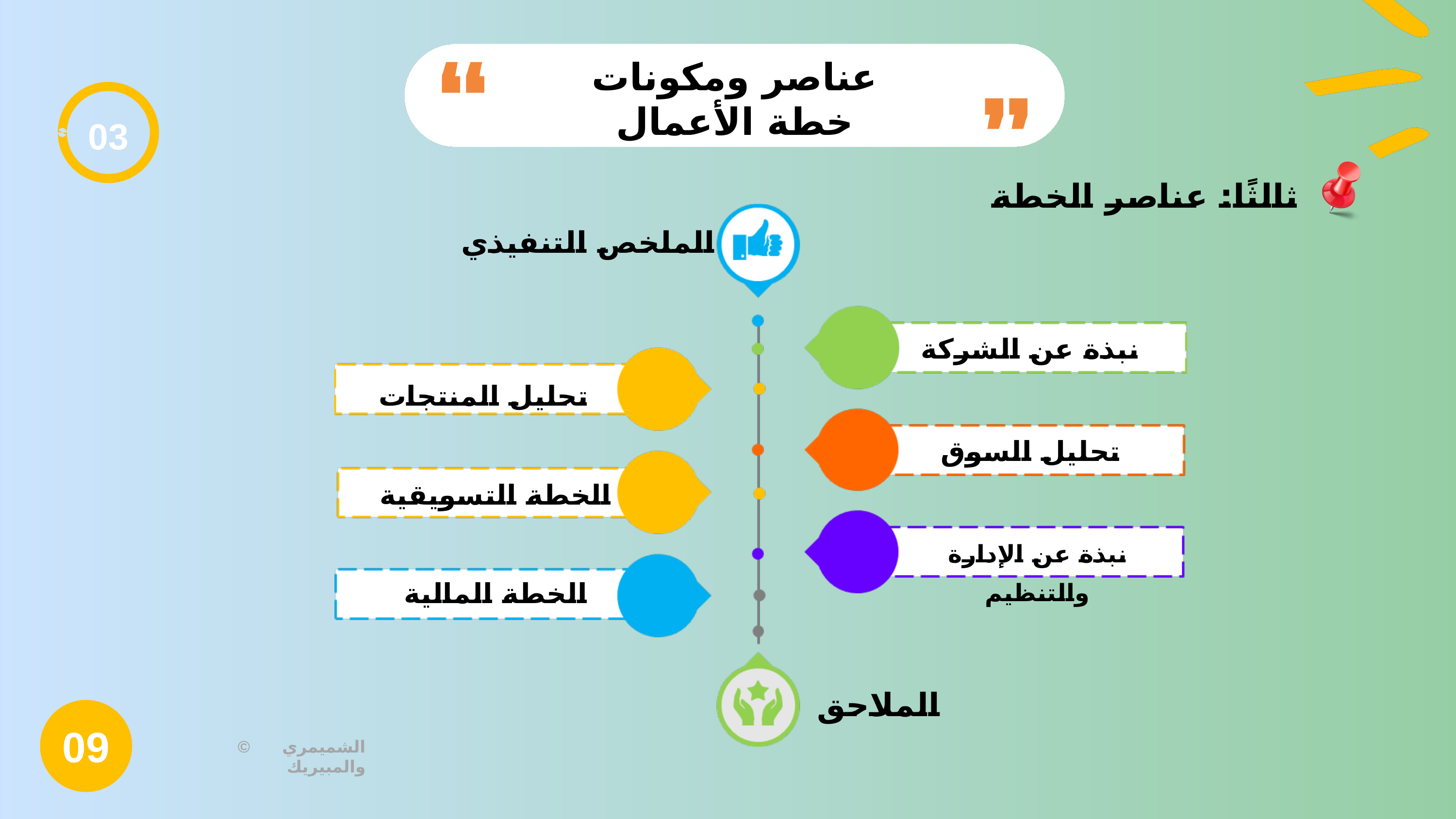

عناصر ومكونات خطة الأعمال

03
ثالثًا: عناصر الخطة

الملخص التنفيذي
نبذة عن الشركة
تحليل المنتجات
تحليل السوق
الخطة التسويقية
نبذة عن الإدارة والتنظيم
الخطة المالية
الملاحق

09
©       الشميمري والمبيريك